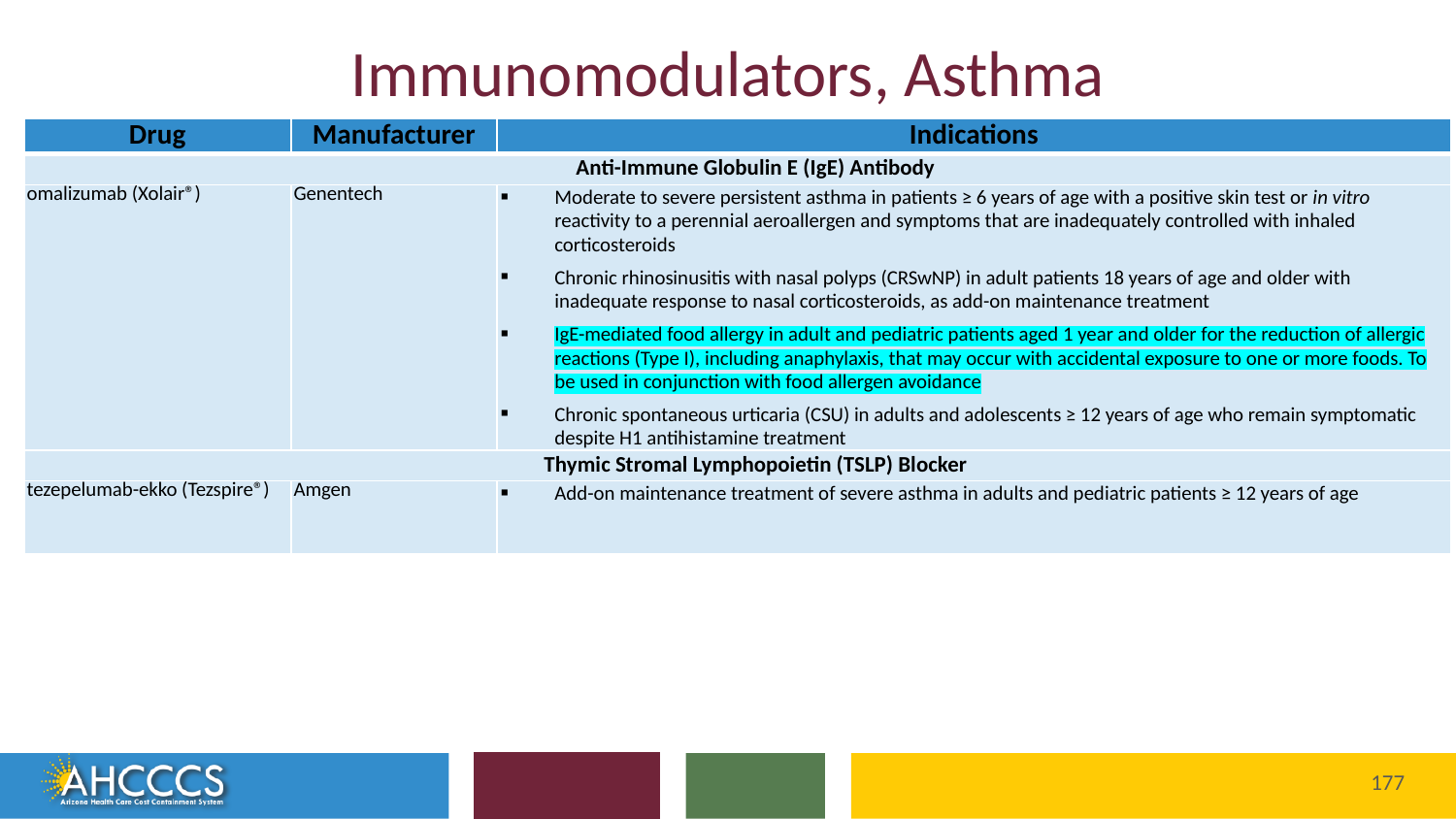

# Immunomodulators, Asthma
| Drug | Manufacturer | Indications |
| --- | --- | --- |
| Anti-Immune Globulin E (IgE) Antibody |  |  |
| omalizumab (Xolair®) | Genentech | Moderate to severe persistent asthma in patients ≥ 6 years of age with a positive skin test or in vitro reactivity to a perennial aeroallergen and symptoms that are inadequately controlled with inhaled corticosteroids Chronic rhinosinusitis with nasal polyps (CRSwNP) in adult patients 18 years of age and older with inadequate response to nasal corticosteroids, as add-on maintenance treatment IgE-mediated food allergy in adult and pediatric patients aged 1 year and older for the reduction of allergic reactions (Type I), including anaphylaxis, that may occur with accidental exposure to one or more foods. To be used in conjunction with food allergen avoidance Chronic spontaneous urticaria (CSU) in adults and adolescents ≥ 12 years of age who remain symptomatic despite H1 antihistamine treatment |
| Thymic Stromal Lymphopoietin (TSLP) Blocker |  |  |
| tezepelumab-ekko (Tezspire®) | Amgen | Add-on maintenance treatment of severe asthma in adults and pediatric patients ≥ 12 years of age |
177